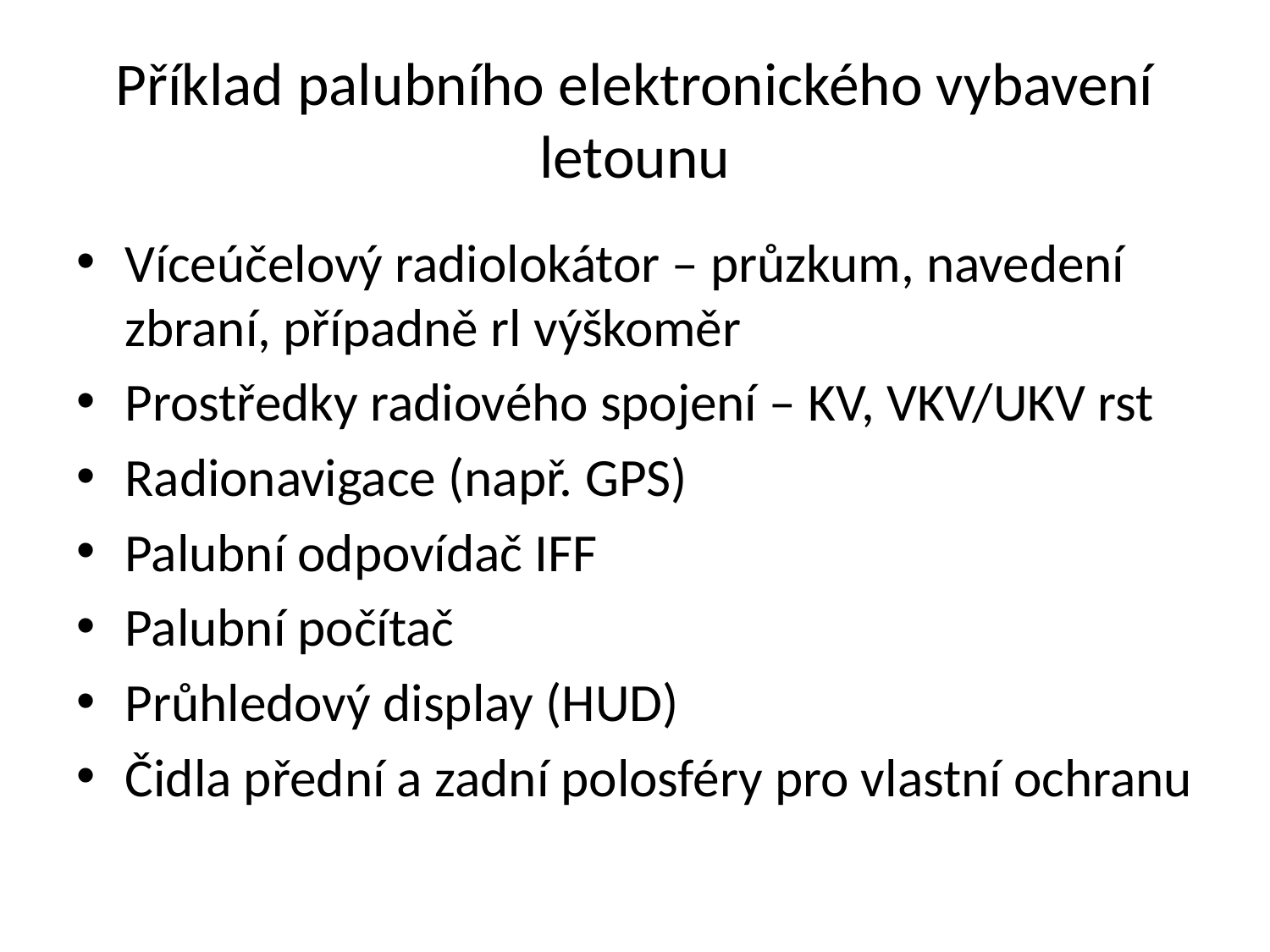

# Příklad palubního elektronického vybavení letounu
Víceúčelový radiolokátor – průzkum, navedení zbraní, případně rl výškoměr
Prostředky radiového spojení – KV, VKV/UKV rst
Radionavigace (např. GPS)
Palubní odpovídač IFF
Palubní počítač
Průhledový display (HUD)
Čidla přední a zadní polosféry pro vlastní ochranu